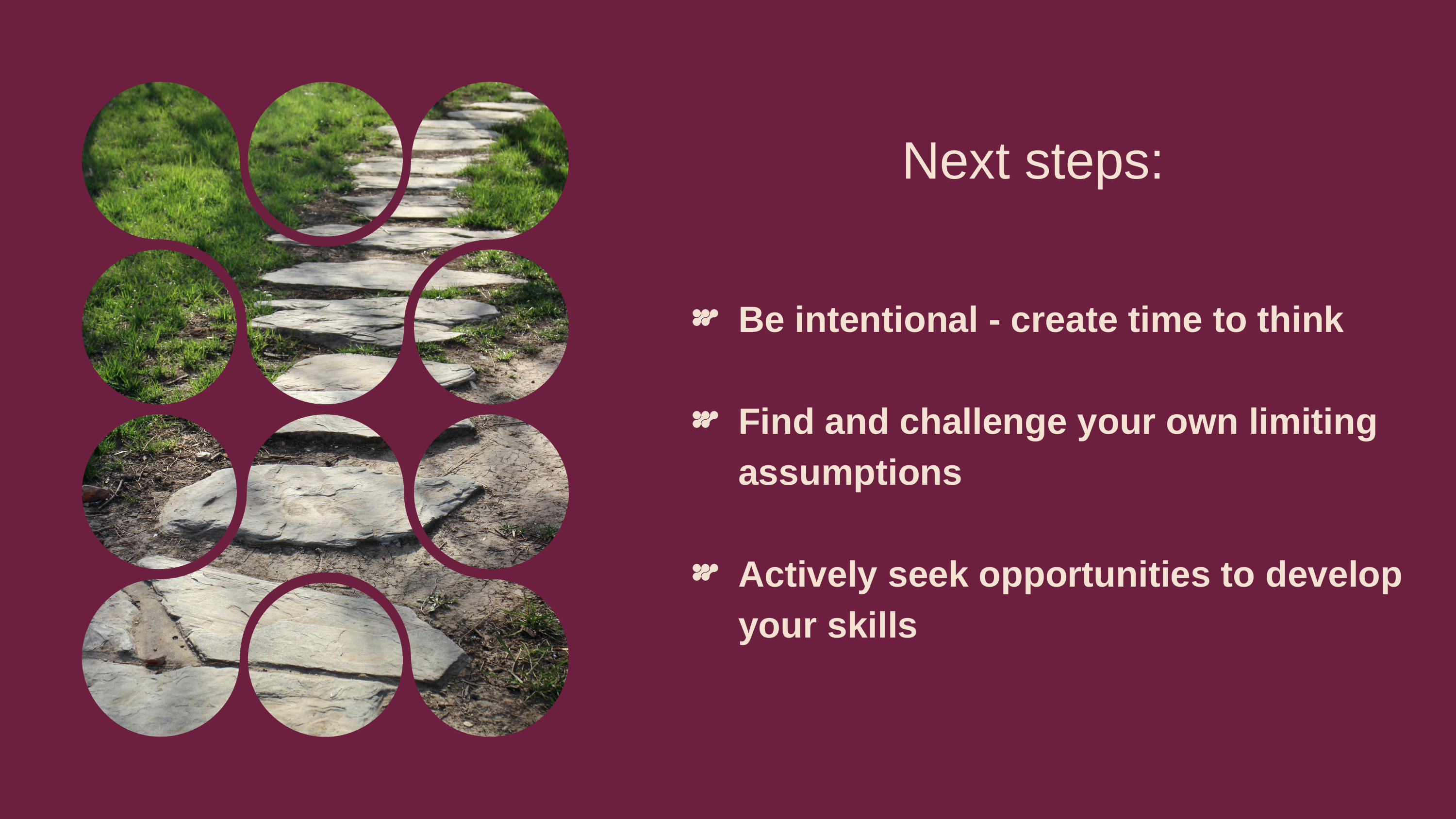

Next steps:
Be intentional - create time to think

Find and challenge your own limiting assumptions

Actively seek opportunities to develop your skills